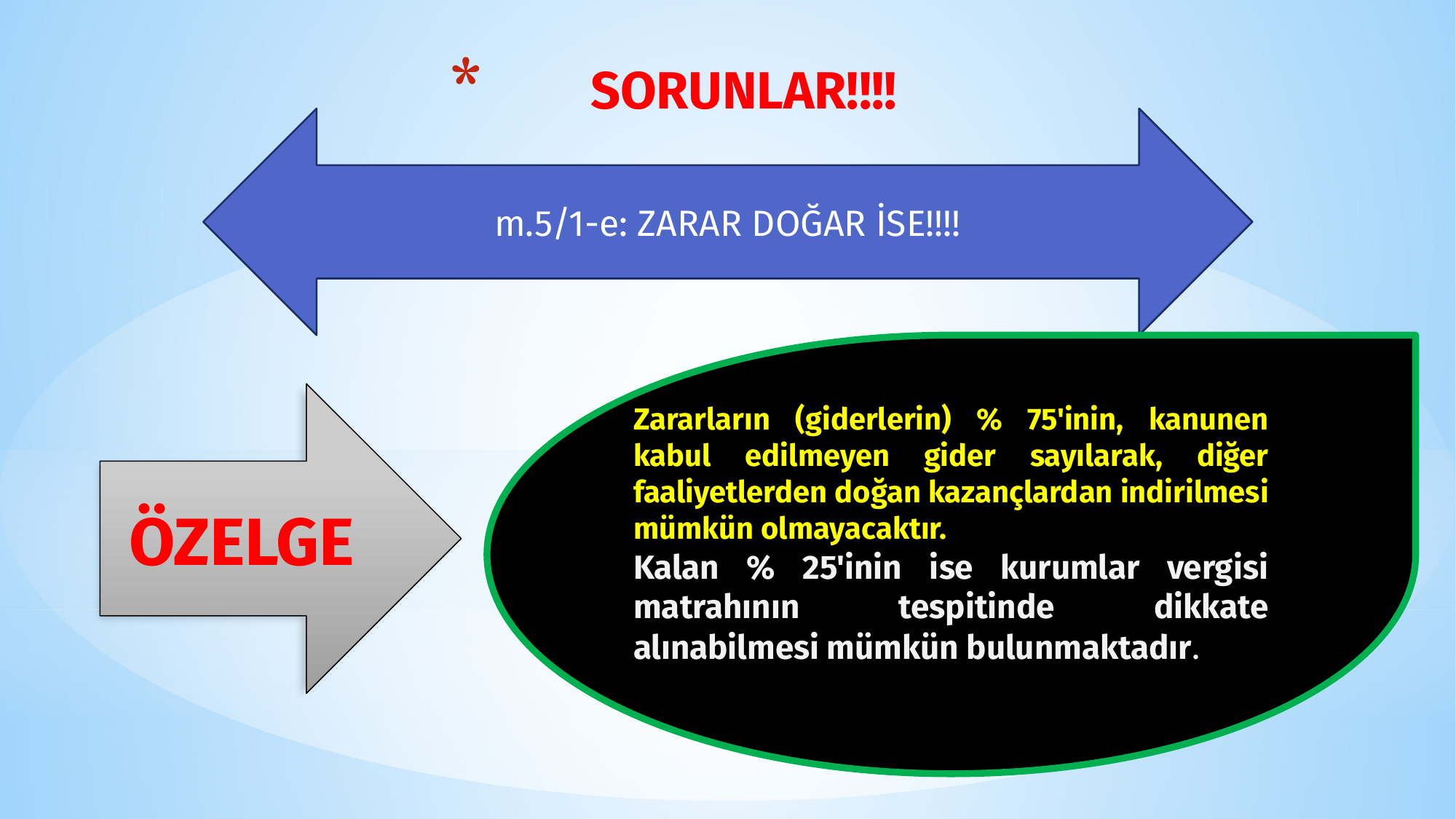

# SORUNLAR!!!!
m.5/1-e: ZARAR DOĞAR İSE!!!!
Zararların (giderlerin) % 75'inin, kanunen kabul edilmeyen gider sayılarak, diğer faaliyetlerden doğan kazançlardan indirilmesi mümkün olmayacaktır.
Kalan % 25'inin ise kurumlar vergisi matrahının tespitinde dikkate alınabilmesi mümkün bulunmaktadır.

ÖZELGE